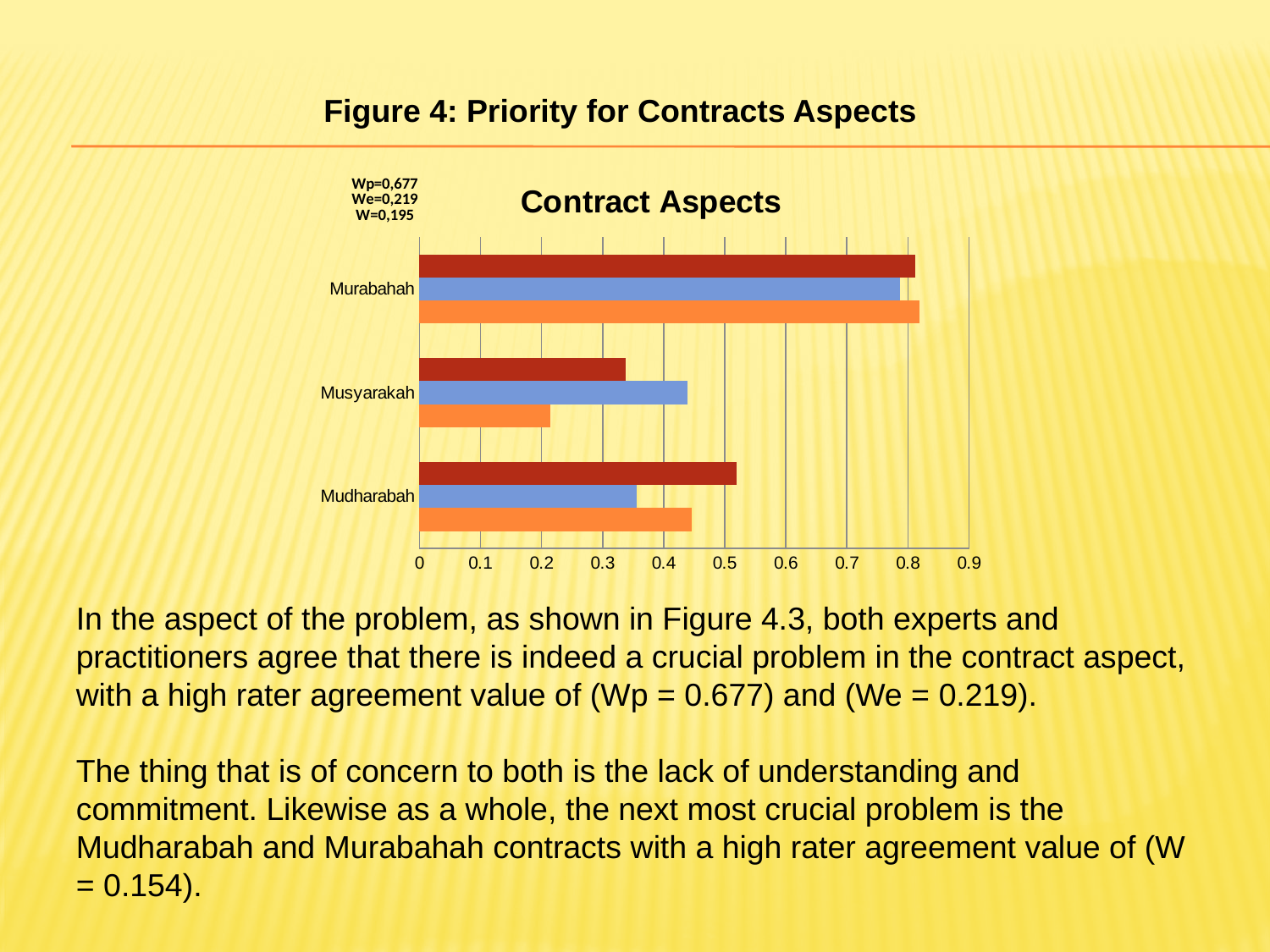

Figure 4: Priority for Contracts Aspects

### Chart: Contract Aspects

| Category | Total | Expert | Practitioners |
|---|---|---|---|
| Mudharabah | 0.446 | 0.356 | 0.52 |
| Musyarakah | 0.214 | 0.439 | 0.338 |
| Murabahah | 0.819 | 0.787 | 0.812 |
In the aspect of the problem, as shown in Figure 4.3, both experts and practitioners agree that there is indeed a crucial problem in the contract aspect, with a high rater agreement value of (Wp = 0.677) and (We = 0.219).

The thing that is of concern to both is the lack of understanding and commitment. Likewise as a whole, the next most crucial problem is the Mudharabah and Murabahah contracts with a high rater agreement value of (W = 0.154).